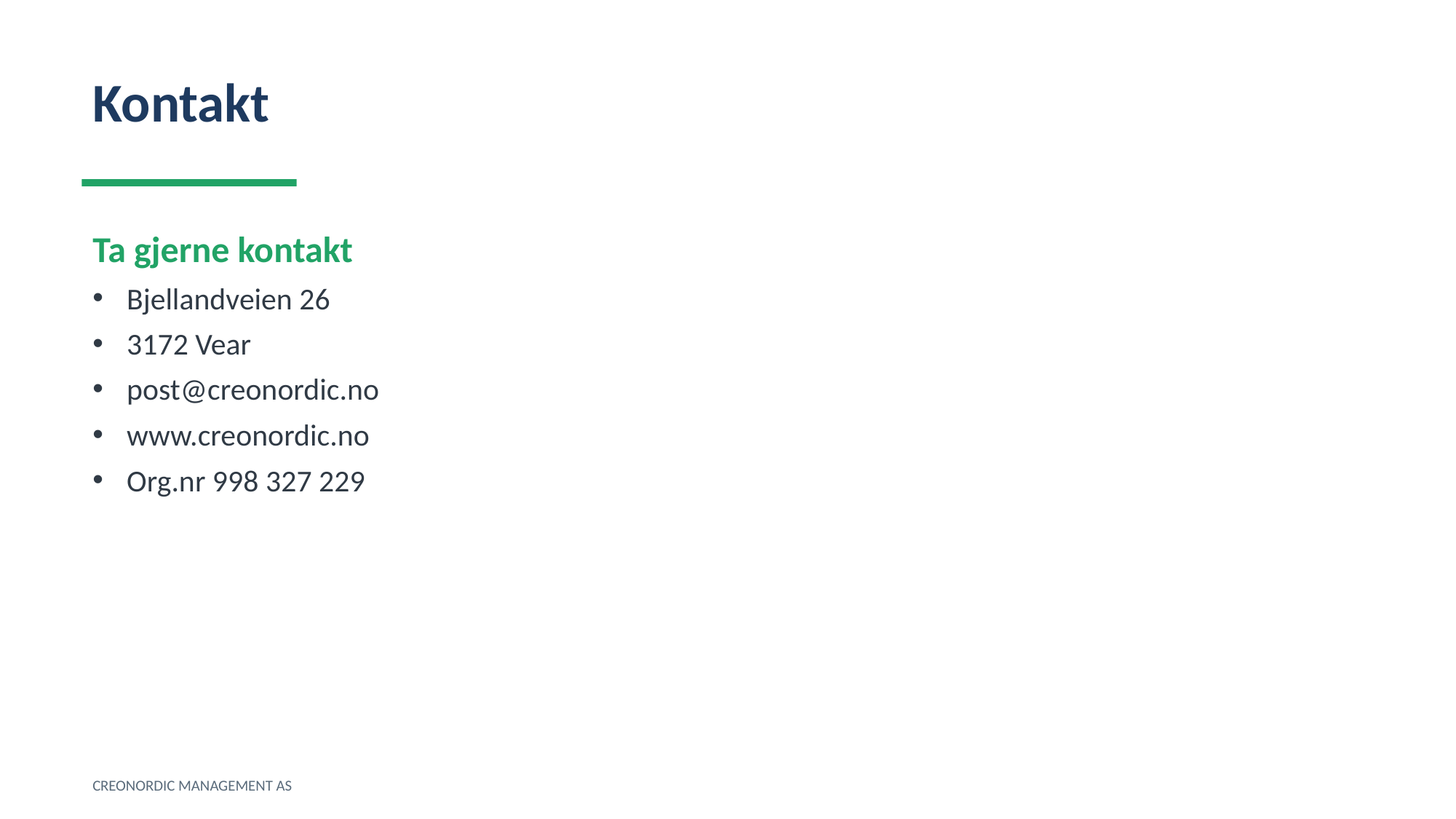

Kontakt

Ta gjerne kontakt
Bjellandveien 26
3172 Vear
post@creonordic.no
www.creonordic.no
Org.nr 998 327 229
CREONORDIC MANAGEMENT AS